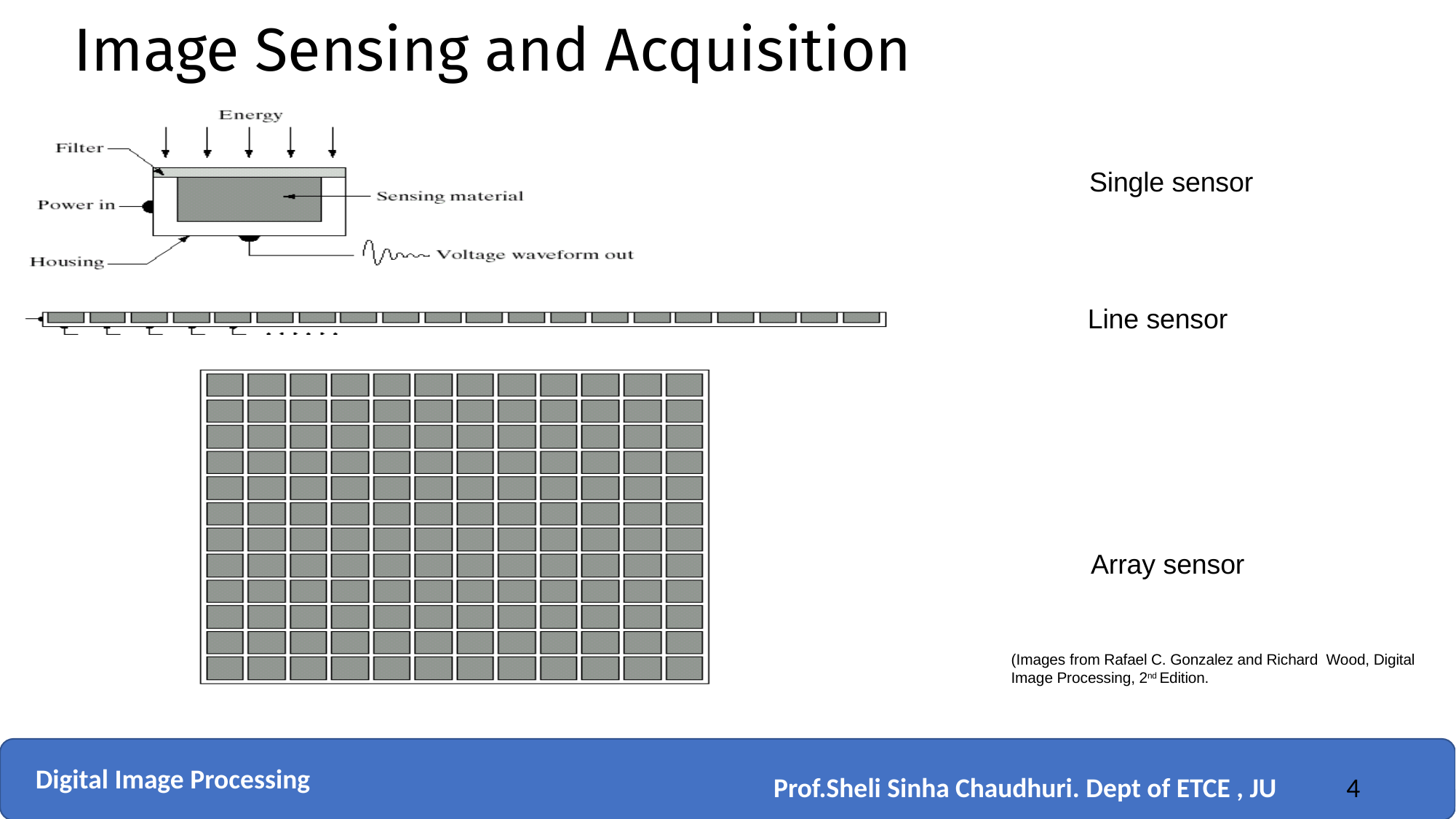

# Image Sensing and Acquisition

Single sensor
Line sensor
Array sensor
(Images from Rafael C. Gonzalez and Richard  Wood, Digital Image Processing, 2nd Edition.